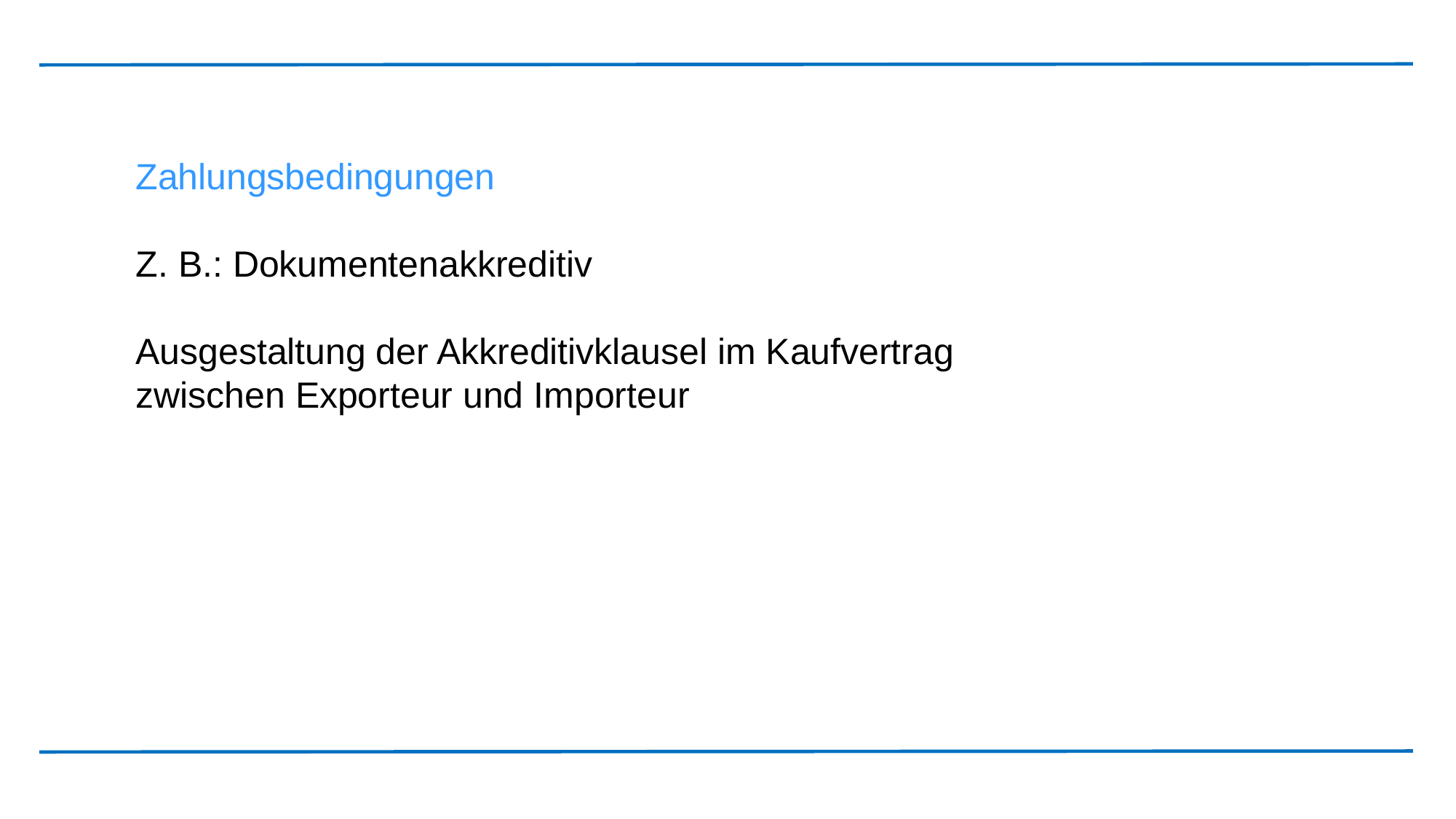

Zahlungsbedingungen

Z. B.: Dokumentenakkreditiv

Ausgestaltung der Akkreditivklausel im Kaufvertrag zwischen Exporteur und Importeur